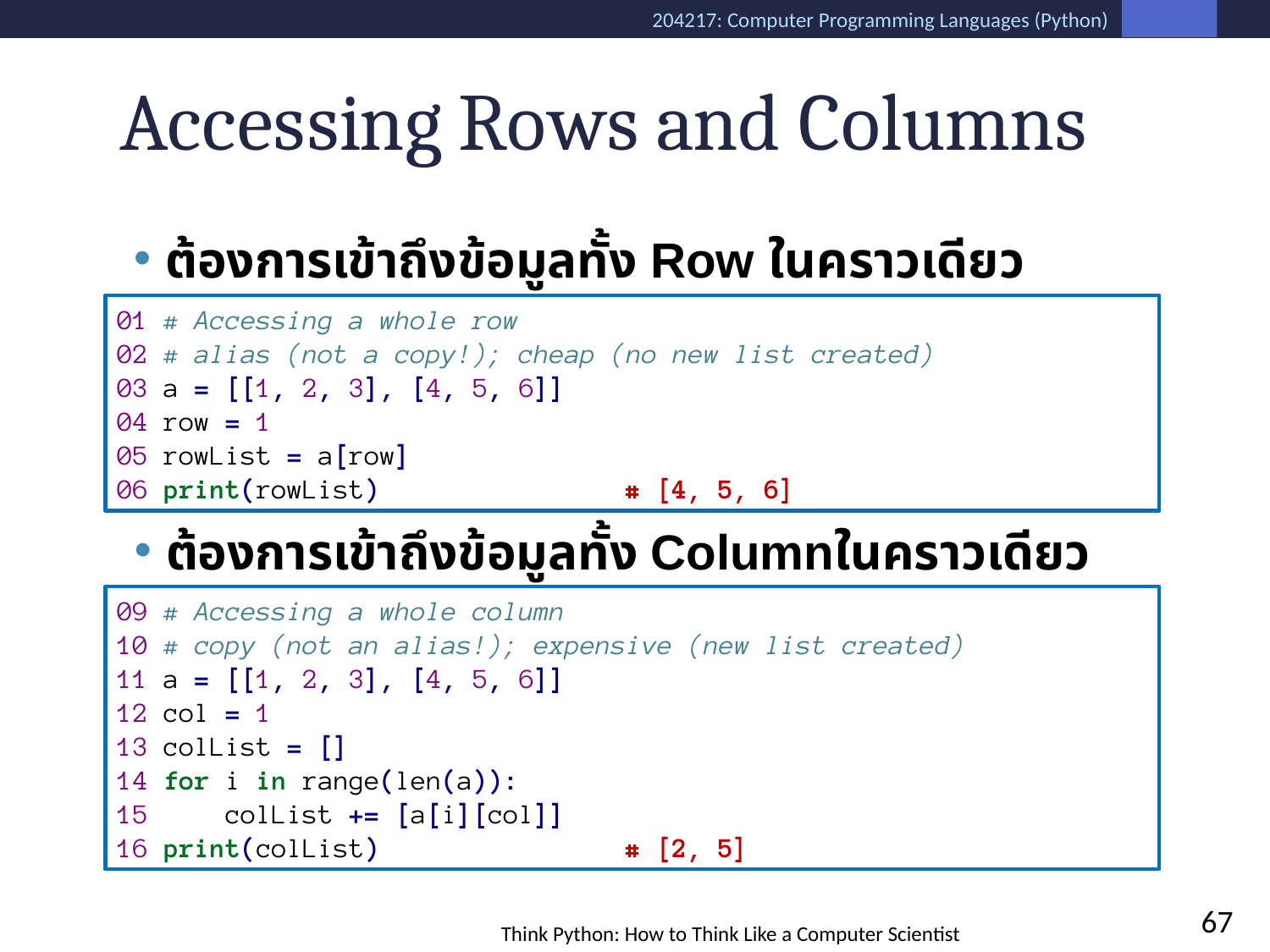

# Accessing Rows and Columns
ต้องการเข้าถึงข้อมูลทั้ง Row ในคราวเดียว
01 # Accessing a whole row
02 # alias (not a copy!); cheap (no new list created)
03 a = [[1, 2, 3], [4, 5, 6]]
04 row = 1
05 rowList = a[row]
06 print(rowList)		# [4, 5, 6]
ต้องการเข้าถึงข้อมูลทั้ง Columnในคราวเดียว
09 # Accessing a whole column
10 # copy (not an alias!); expensive (new list created)
11 a = [[1, 2, 3], [4, 5, 6]]
12 col = 1
13 colList = []
14 for i in range(len(a)):
15     colList += [a[i][col]]
16 print(colList)		# [2, 5]
67
Think Python: How to Think Like a Computer Scientist